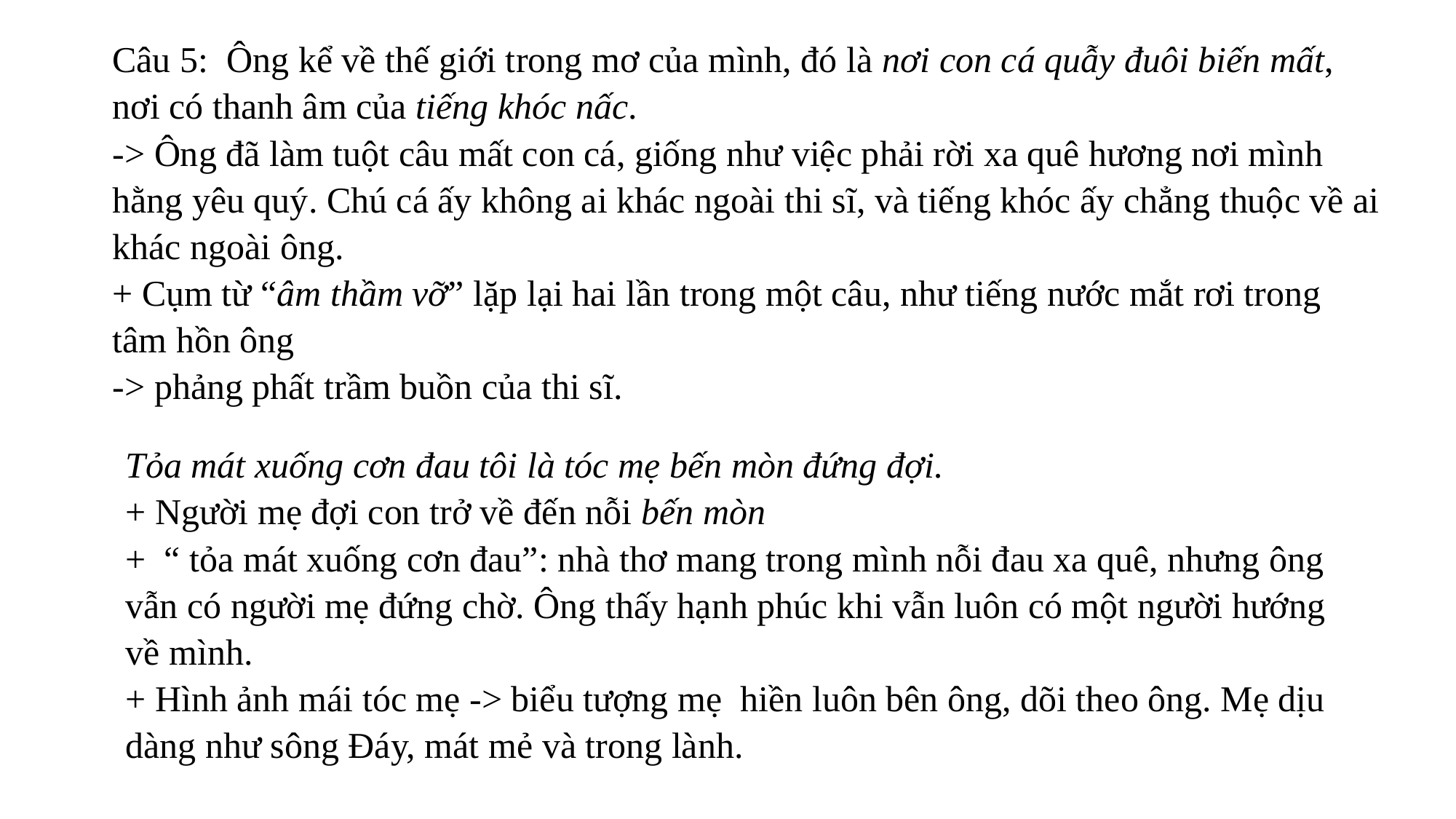

Câu 5:  Ông kể về thế giới trong mơ của mình, đó là nơi con cá quẫy đuôi biến mất, nơi có thanh âm của tiếng khóc nấc.
-> Ông đã làm tuột câu mất con cá, giống như việc phải rời xa quê hương nơi mình hằng yêu quý. Chú cá ấy không ai khác ngoài thi sĩ, và tiếng khóc ấy chẳng thuộc về ai khác ngoài ông.
+ Cụm từ “âm thầm vỡ” lặp lại hai lần trong một câu, như tiếng nước mắt rơi trong tâm hồn ông
-> phảng phất trầm buồn của thi sĩ.
Tỏa mát xuống cơn đau tôi là tóc mẹ bến mòn đứng đợi.
+ Người mẹ đợi con trở về đến nỗi bến mòn
+  “ tỏa mát xuống cơn đau”: nhà thơ mang trong mình nỗi đau xa quê, nhưng ông vẫn có người mẹ đứng chờ. Ông thấy hạnh phúc khi vẫn luôn có một người hướng về mình.
+ Hình ảnh mái tóc mẹ -> biểu tượng mẹ  hiền luôn bên ông, dõi theo ông. Mẹ dịu dàng như sông Đáy, mát mẻ và trong lành.